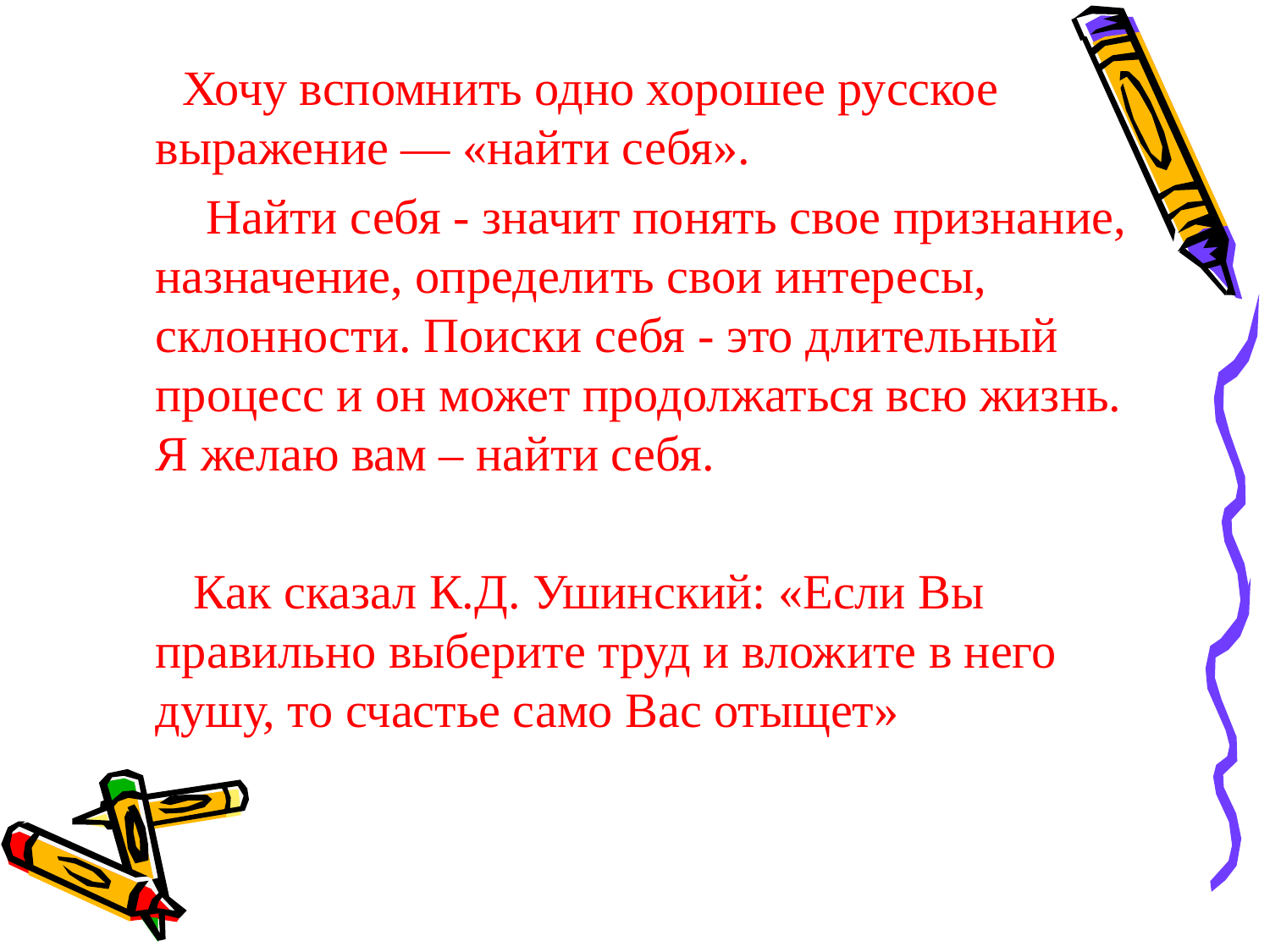

Хочу вспомнить одно хорошее русское выражение — «найти себя».
        Найти себя - значит понять свое признание, назначение, определить свои интересы, склонности. Поиски себя - это длительный процесс и он может продолжаться всю жизнь. Я желаю вам – найти себя.

       Как сказал К.Д. Ушинский: «Если Вы правильно выберите труд и вложите в него душу, то счастье само Вас отыщет»